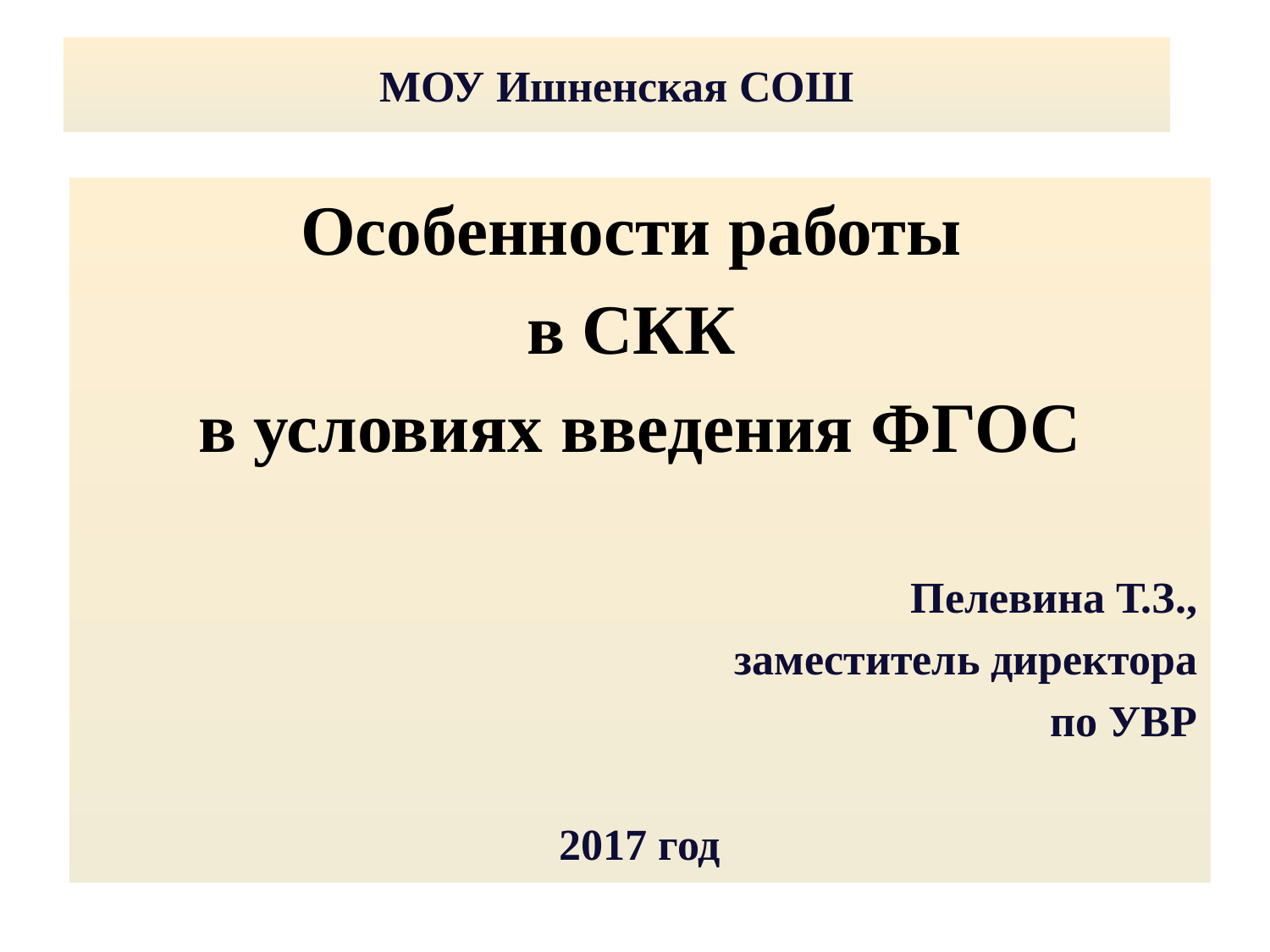

# МОУ Ишненская СОШ
Особенности работы
в СКК
в условиях введения ФГОС

Пелевина Т.З.,
заместитель директора
по УВР

2017 год